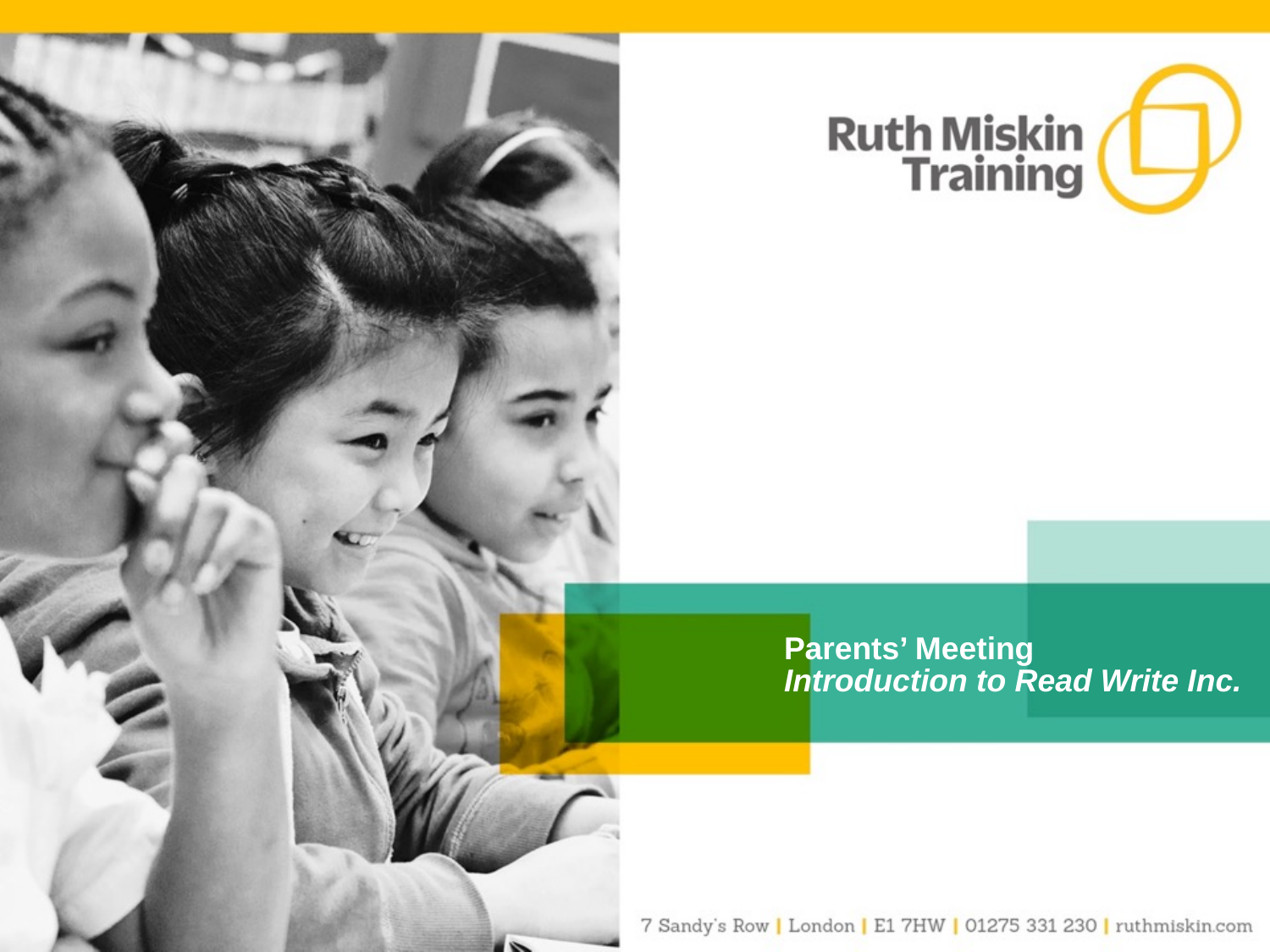

# Parents’ Meeting Introduction to Read Write Inc.